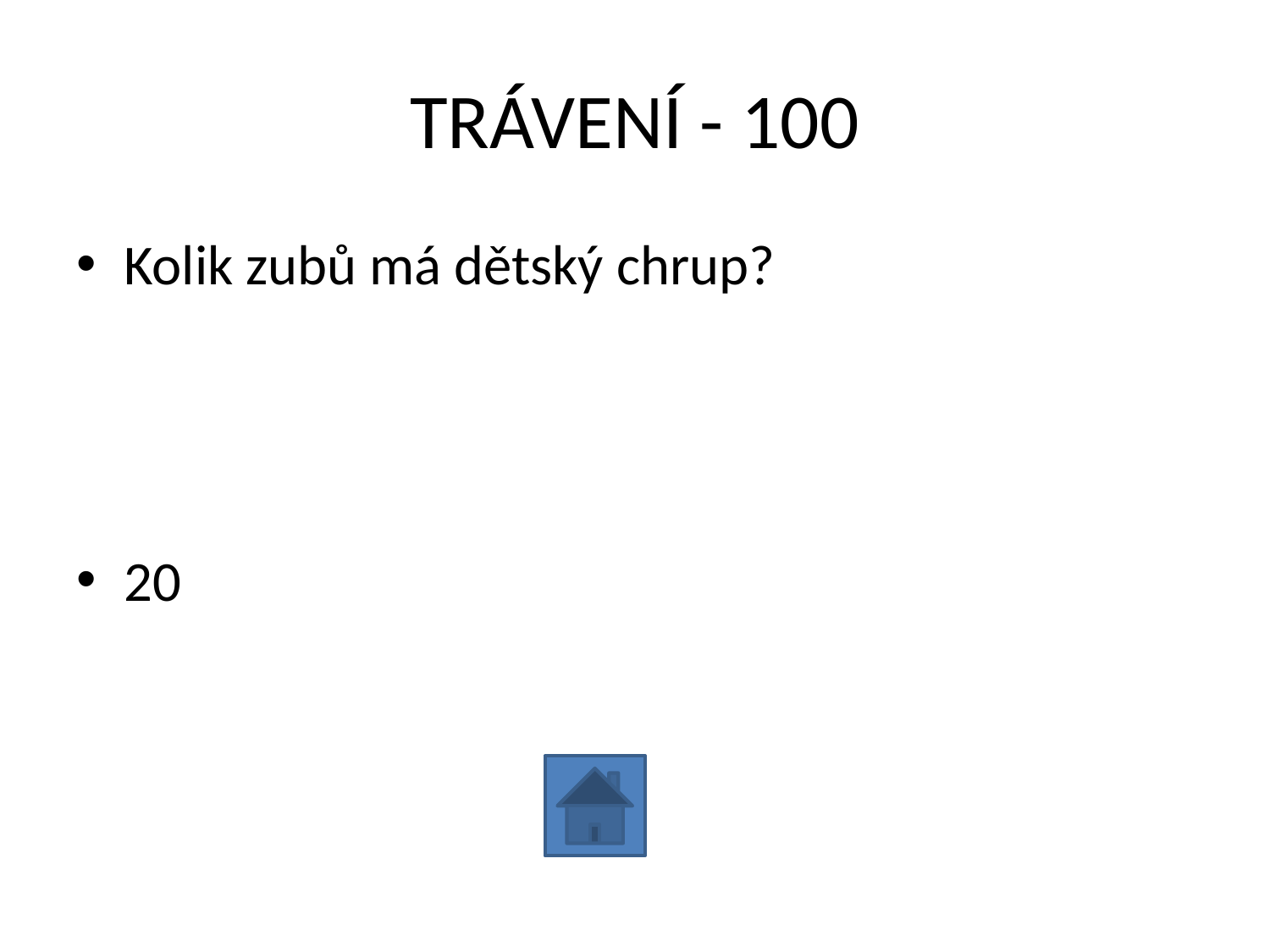

# TRÁVENÍ - 100
Kolik zubů má dětský chrup?

20